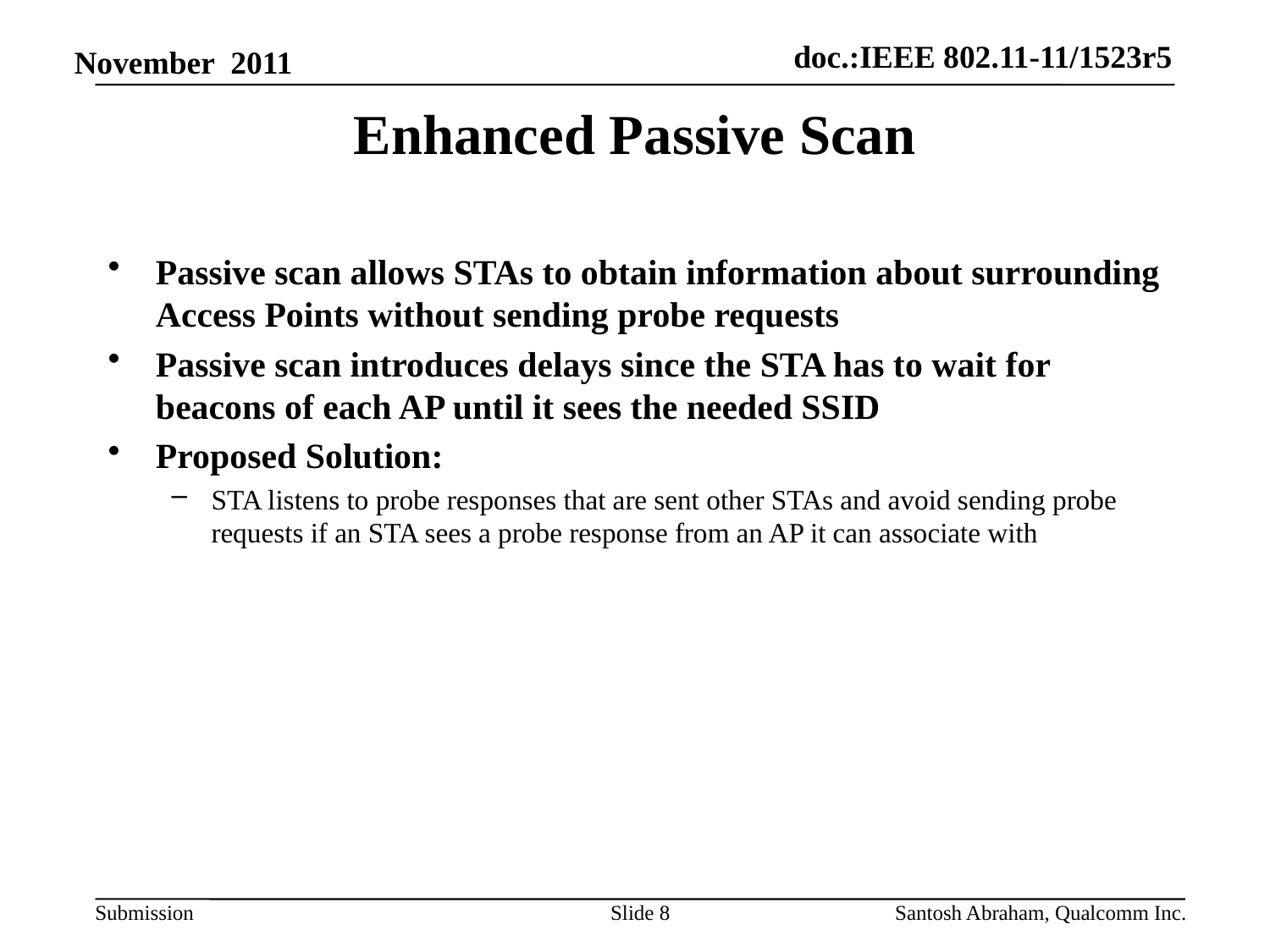

# Enhanced Passive Scan
Passive scan allows STAs to obtain information about surrounding Access Points without sending probe requests
Passive scan introduces delays since the STA has to wait for beacons of each AP until it sees the needed SSID
Proposed Solution:
STA listens to probe responses that are sent other STAs and avoid sending probe requests if an STA sees a probe response from an AP it can associate with

Slide 8
Santosh Abraham, Qualcomm Inc.